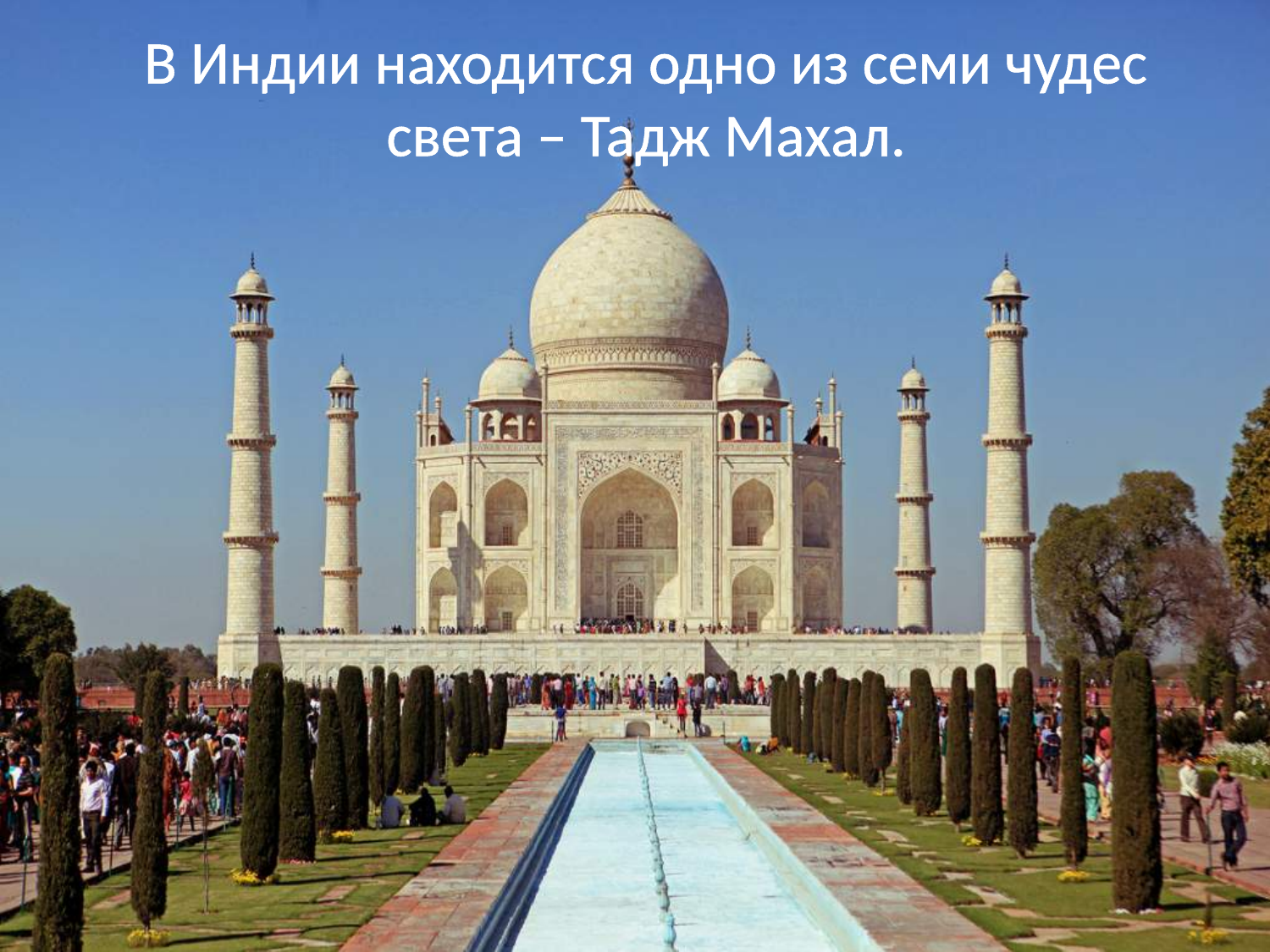

# В Индии находится одно из семи чудес света – Тадж Махал.